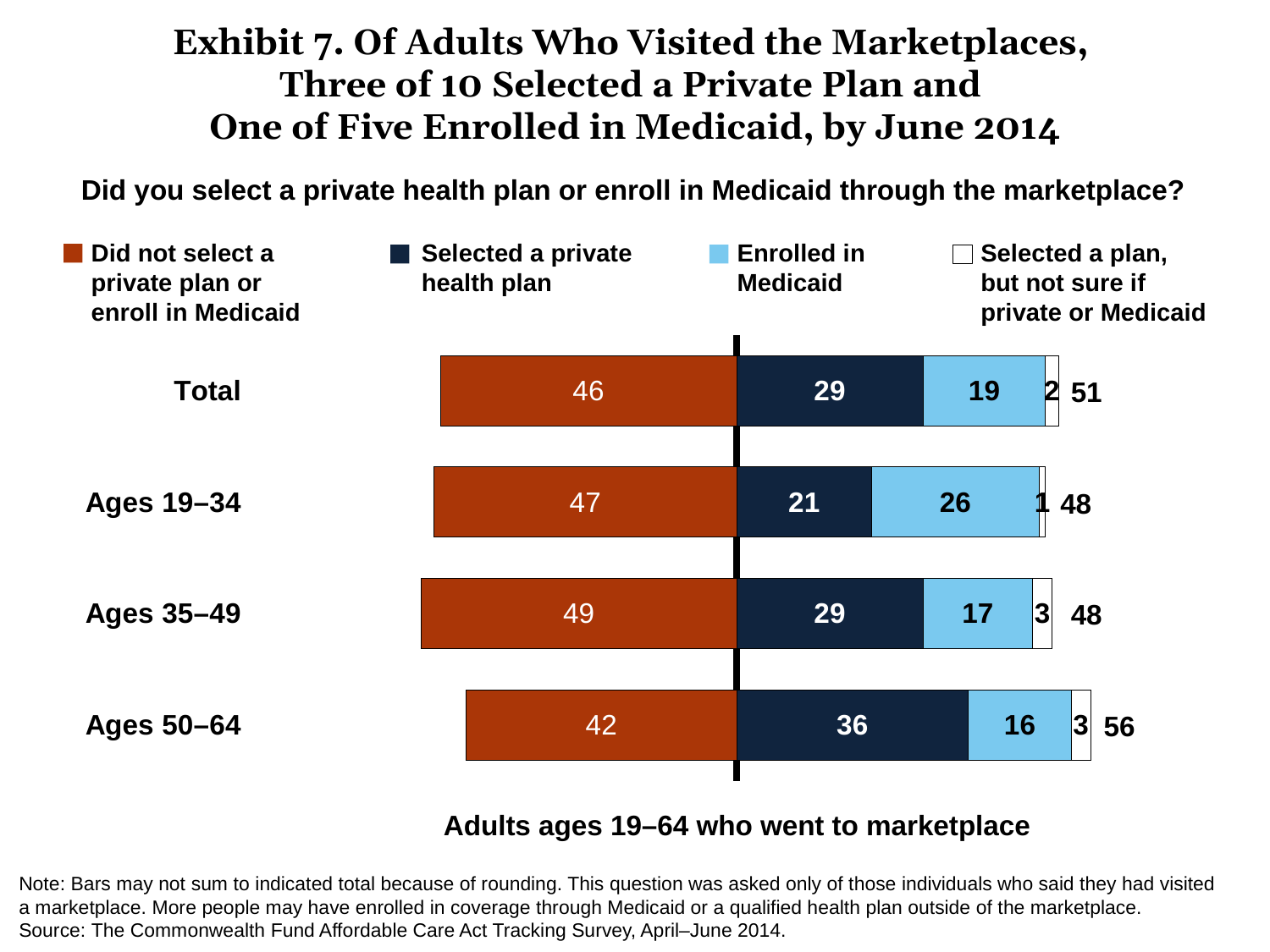

Exhibit 7. Of Adults Who Visited the Marketplaces,
Three of 10 Selected a Private Plan and
One of Five Enrolled in Medicaid, by June 2014
Did you select a private health plan or enroll in Medicaid through the marketplace?

### Chart

| Category | Selected a private health plan | Enrolled in Medicaid | Selected a plan, but not sure if private or Medicaid | Did not select a health plan or enroll in Medicaid |
|---|---|---|---|---|
| Ages 50–64 | 36.0 | 16.0 | 3.0 | -42.0 |
| Ages 35–49 | 29.0 | 17.0 | 3.0 | -49.0 |
| Ages 19–34 | 21.0 | 26.0 | 1.0 | -47.0 |
| Total | 29.0 | 19.0 | 2.0 | -46.0 |
Did not select a
private plan or
enroll in Medicaid
Selected a private
health plan
Enrolled in
Medicaid
Selected a plan,
but not sure if
private or Medicaid

51
48
48
56
Adults ages 19–64 who went to marketplace
Note: Bars may not sum to indicated total because of rounding. This question was asked only of those individuals who said they had visited a marketplace. More people may have enrolled in coverage through Medicaid or a qualified health plan outside of the marketplace.
Source: The Commonwealth Fund Affordable Care Act Tracking Survey, April–June 2014.